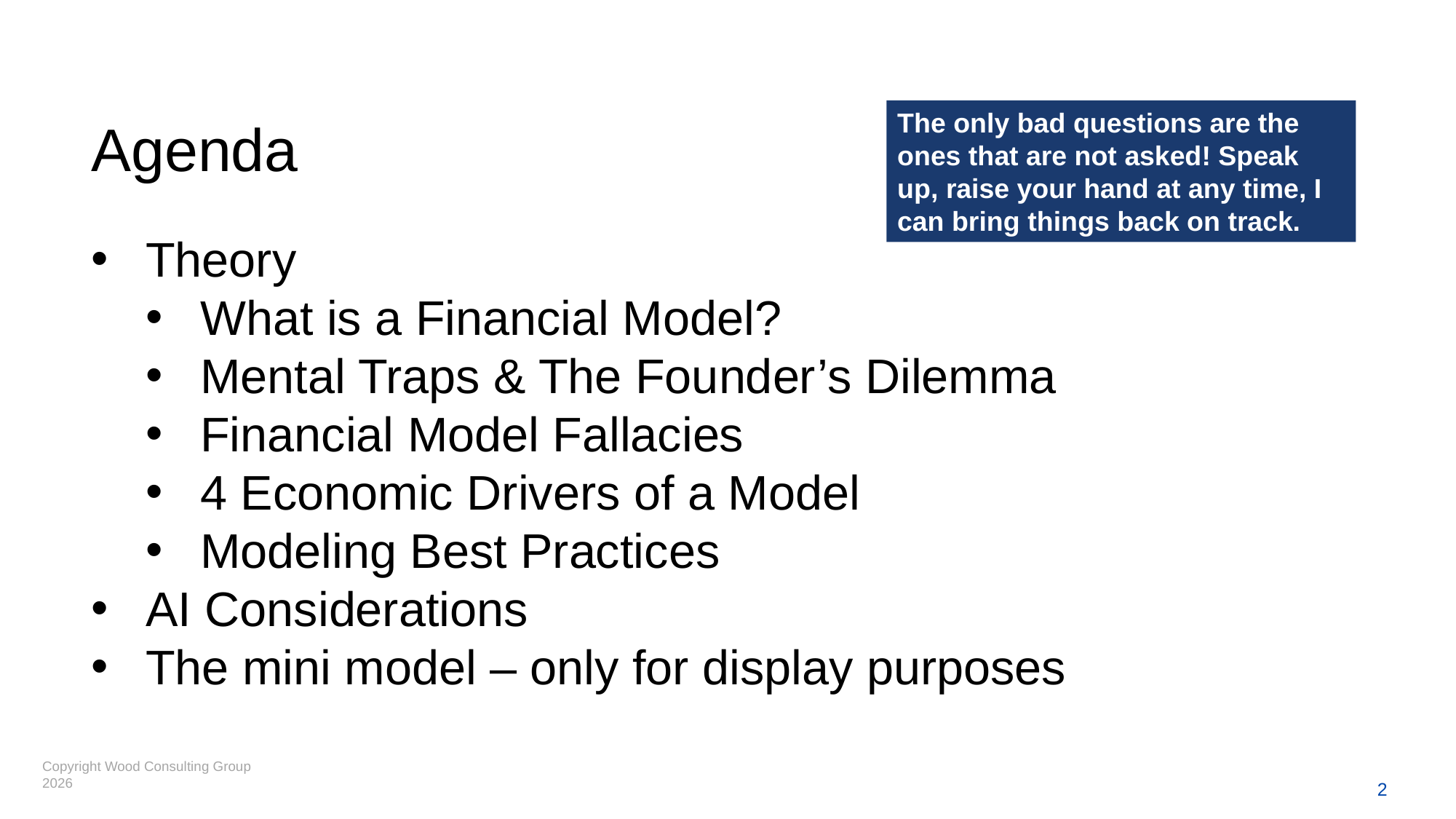

The only bad questions are the ones that are not asked! Speak up, raise your hand at any time, I can bring things back on track.
Agenda
Theory
What is a Financial Model?
Mental Traps & The Founder’s Dilemma
Financial Model Fallacies
4 Economic Drivers of a Model
Modeling Best Practices
AI Considerations
The mini model – only for display purposes